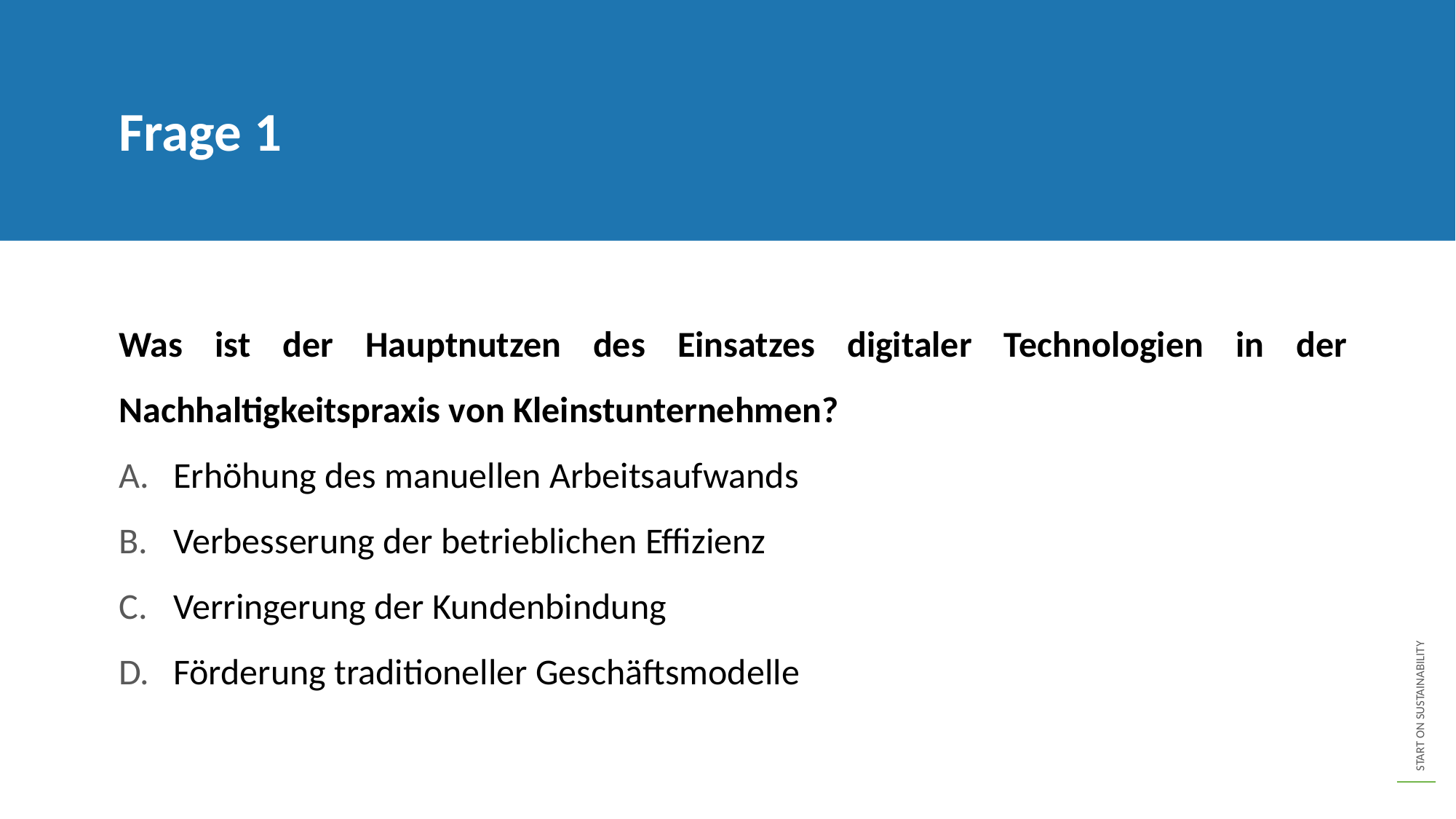

Frage 1
Was ist der Hauptnutzen des Einsatzes digitaler Technologien in der Nachhaltigkeitspraxis von Kleinstunternehmen?
Erhöhung des manuellen Arbeitsaufwands
Verbesserung der betrieblichen Effizienz
Verringerung der Kundenbindung
Förderung traditioneller Geschäftsmodelle